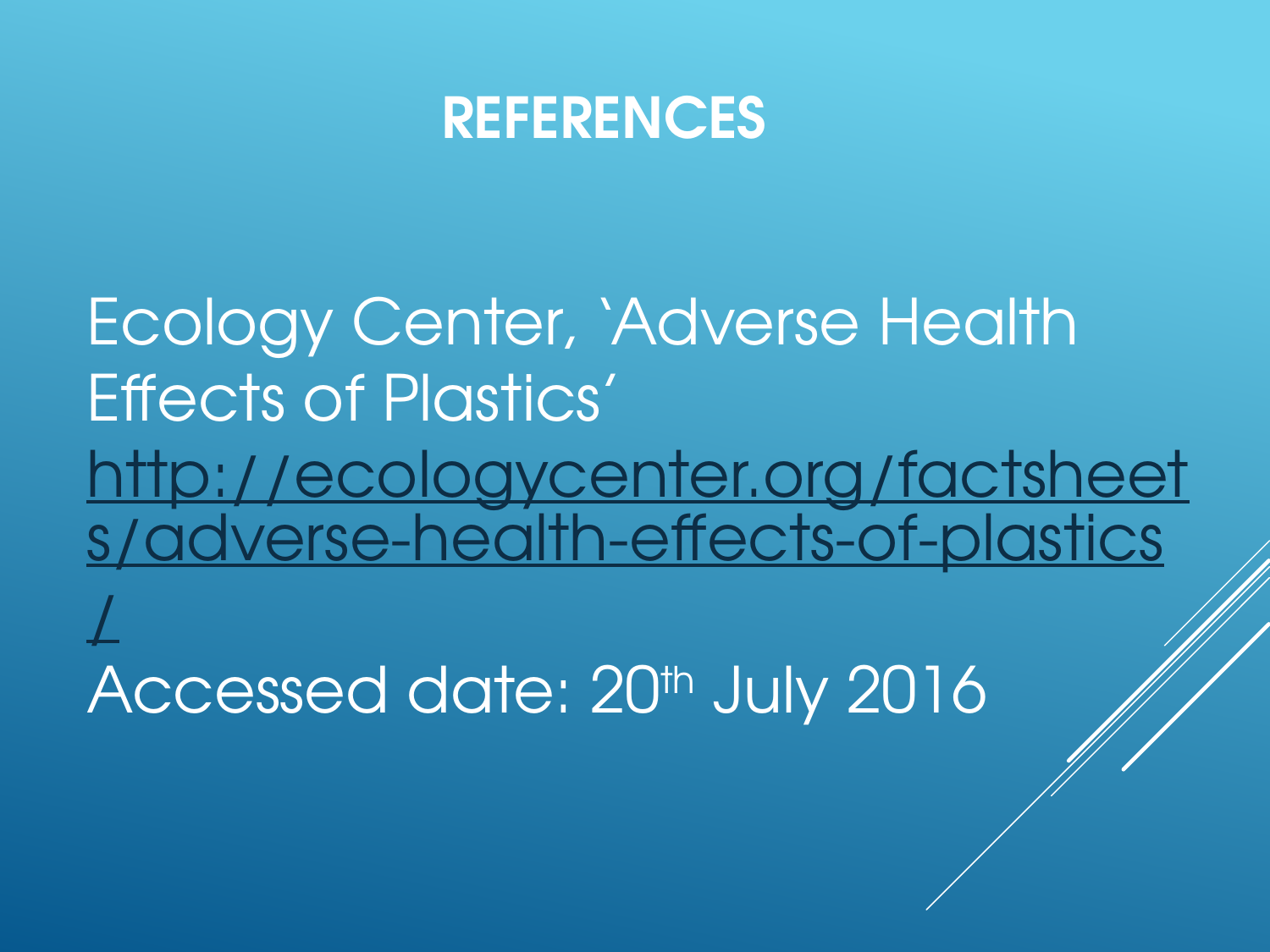

# REFERENCES
Ecology Center, ‘Adverse Health Effects of Plastics’ http://ecologycenter.org/factsheets/adverse-health-effects-of-plastics/
Accessed date: 20th July 2016